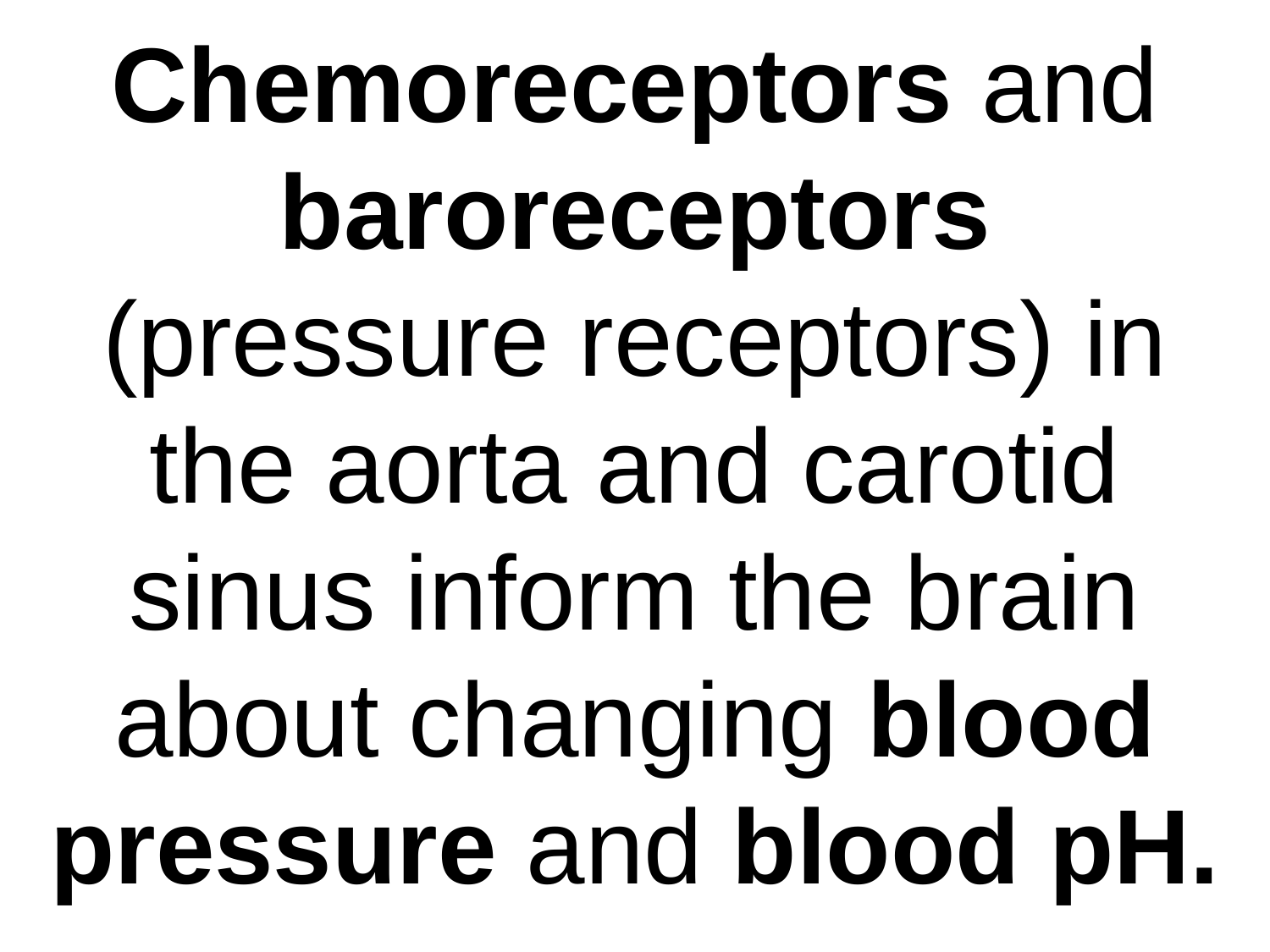

# Chemoreceptors and baroreceptors (pressure receptors) in the aorta and carotid sinus inform the brain about changing blood pressure and blood pH.